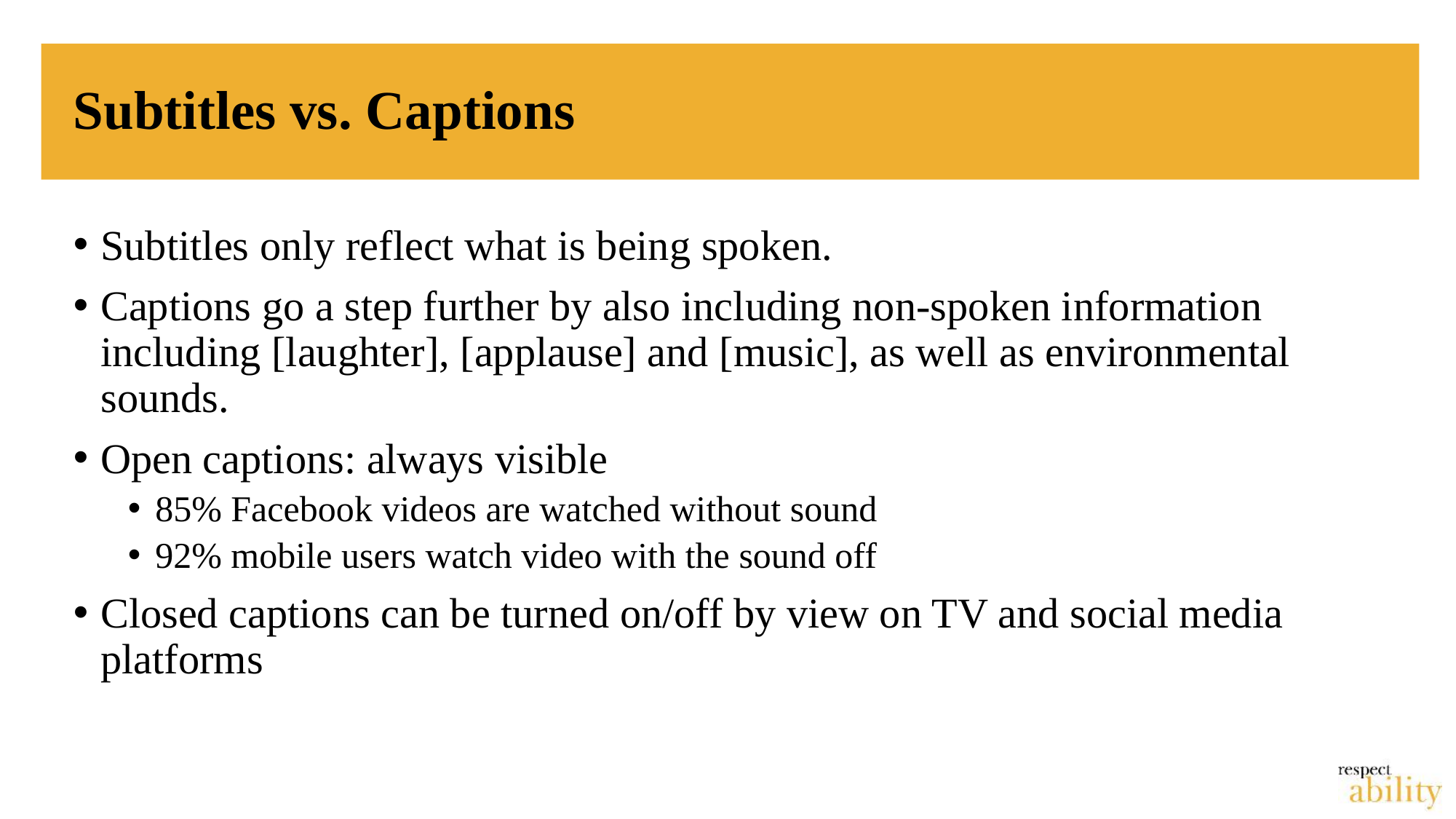

# Subtitles vs. Captions
Subtitles only reflect what is being spoken.
Captions go a step further by also including non-spoken information including [laughter], [applause] and [music], as well as environmental sounds.
Open captions: always visible
85% Facebook videos are watched without sound
92% mobile users watch video with the sound off
Closed captions can be turned on/off by view on TV and social media platforms